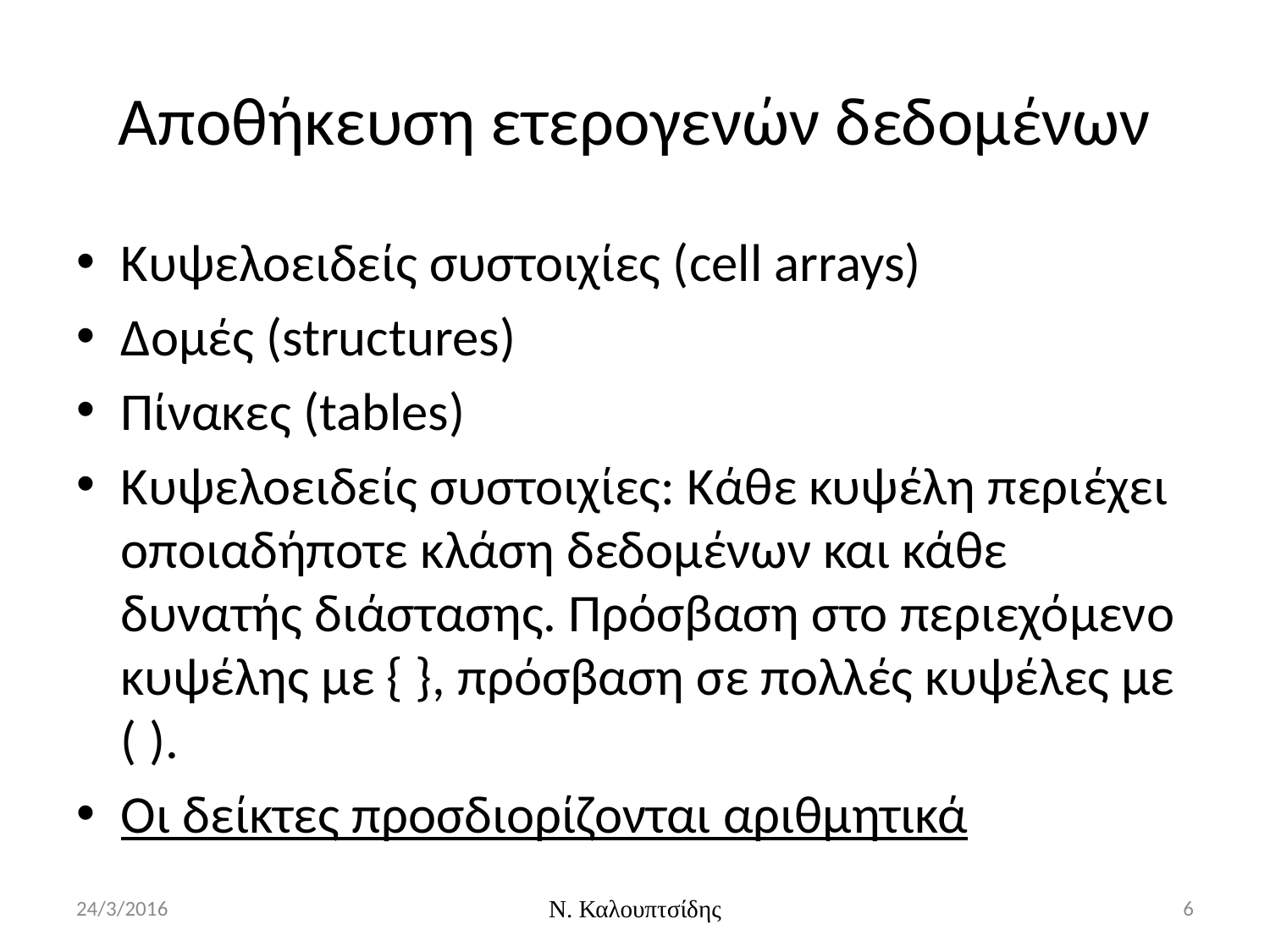

# Αποθήκευση ετερογενών δεδομένων
Κυψελοειδείς συστοιχίες (cell arrays)
Δομές (structures)
Πίνακες (tables)
Κυψελοειδείς συστοιχίες: Κάθε κυψέλη περιέχει οποιαδήποτε κλάση δεδομένων και κάθε δυνατής διάστασης. Πρόσβαση στο περιεχόμενο κυψέλης με { }, πρόσβαση σε πολλές κυψέλες με ( ).
Οι δείκτες προσδιορίζονται αριθμητικά

24/3/2016
Ν. Καλουπτσίδης
6